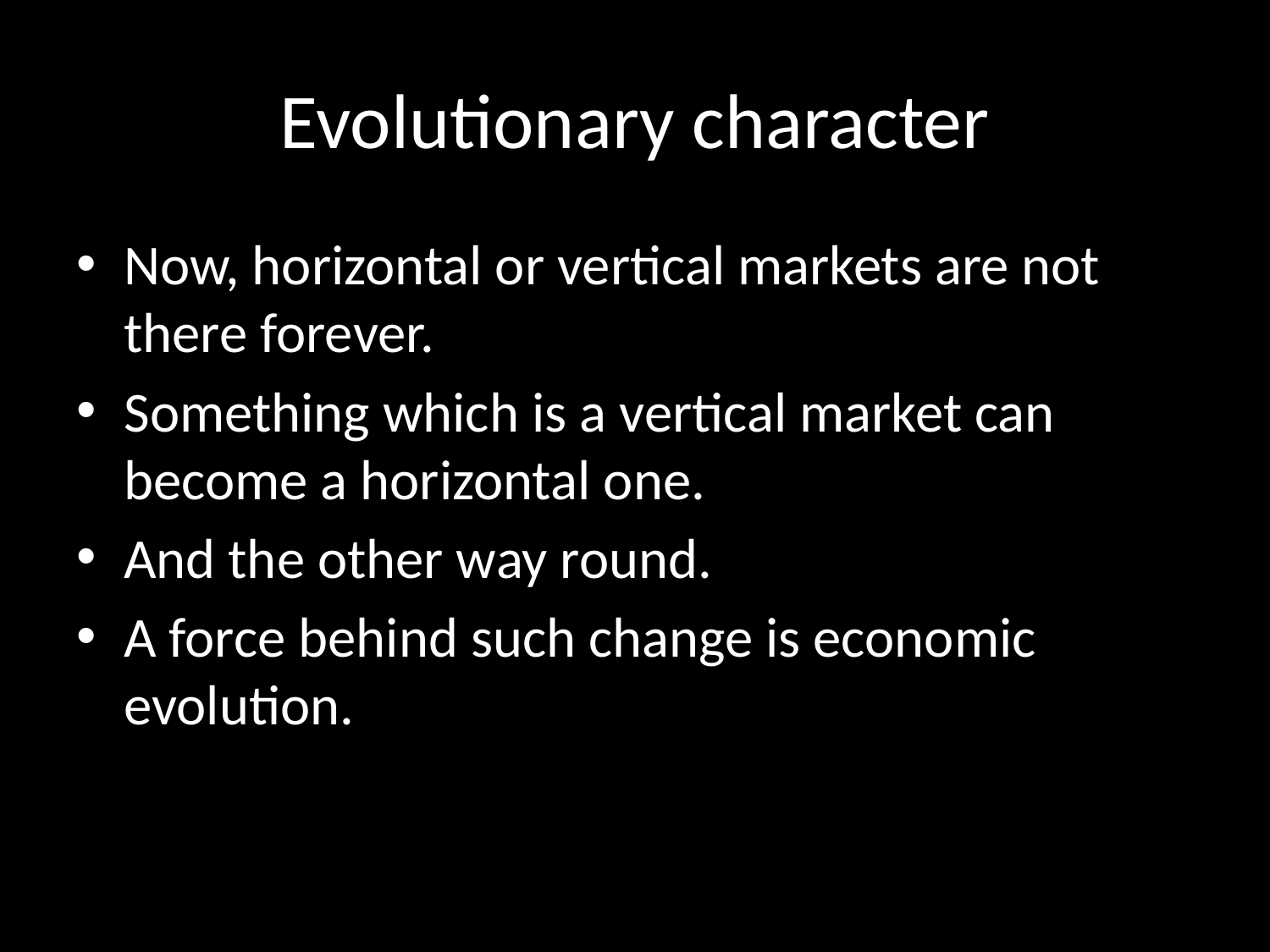

# Evolutionary character
Now, horizontal or vertical markets are not there forever.
Something which is a vertical market can become a horizontal one.
And the other way round.
A force behind such change is economic evolution.